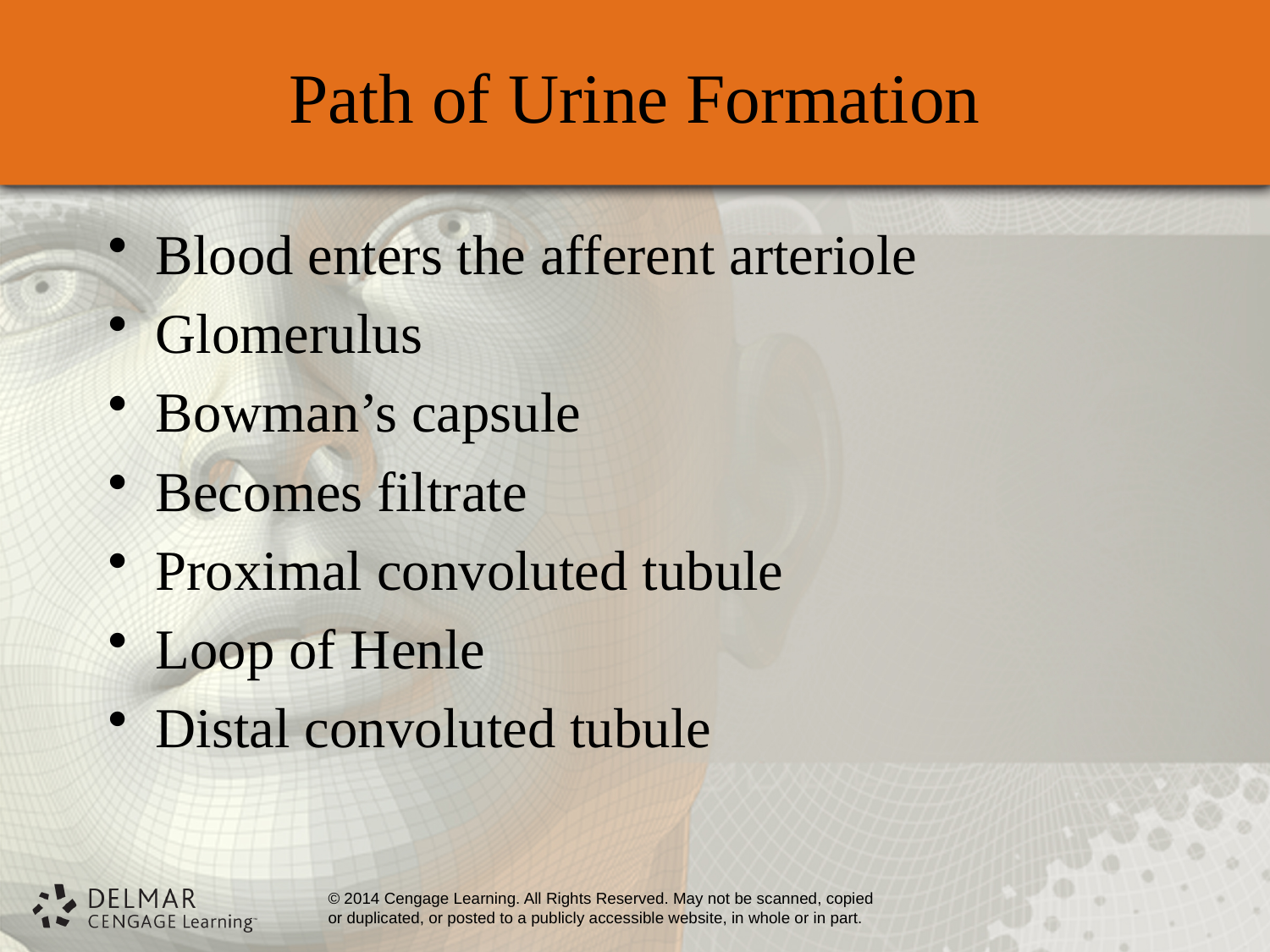

# Path of Urine Formation
Blood enters the afferent arteriole
Glomerulus
Bowman’s capsule
Becomes filtrate
Proximal convoluted tubule
Loop of Henle
Distal convoluted tubule